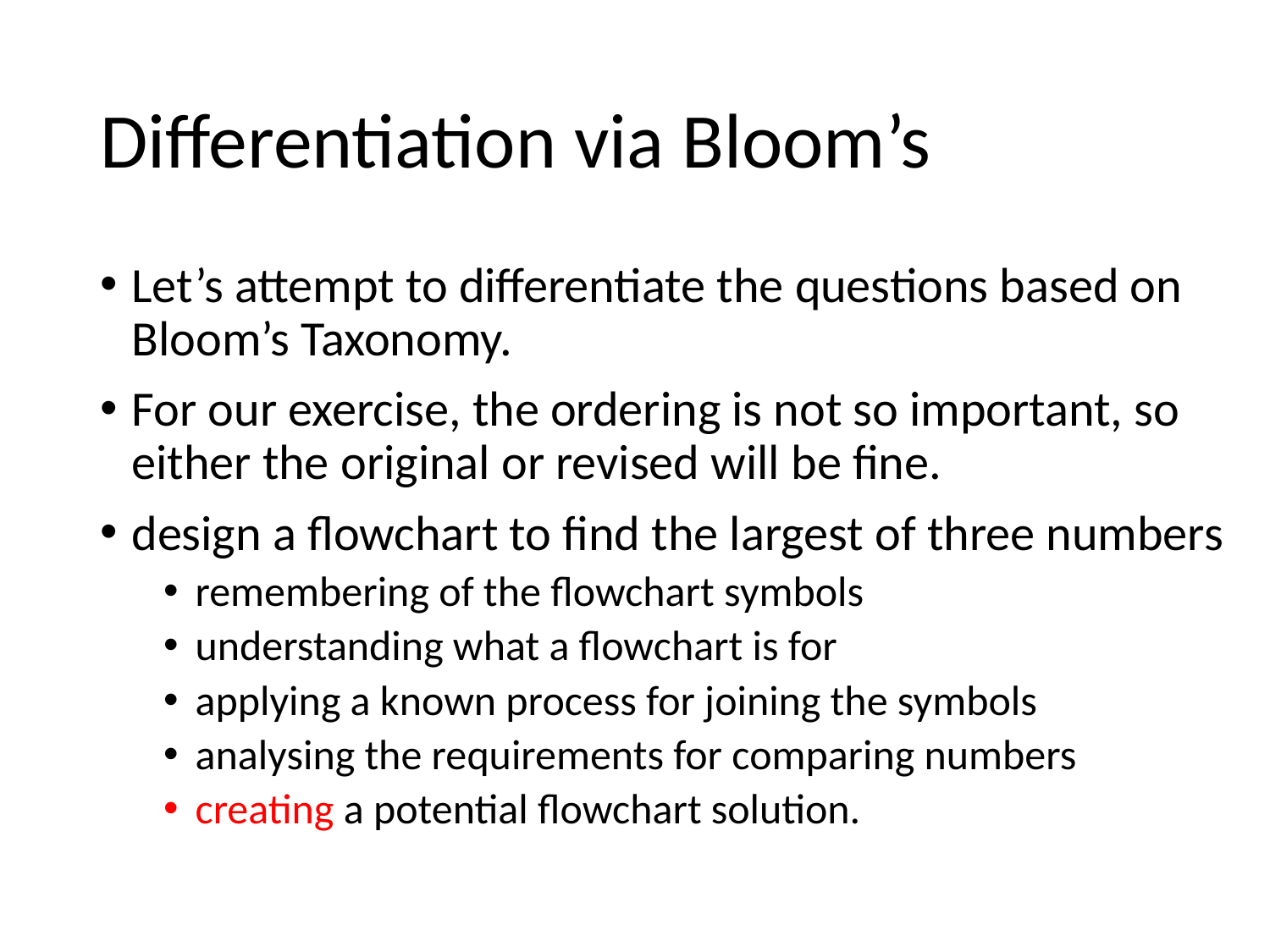

# Differentiation via Bloom’s
Let’s attempt to differentiate the questions based on Bloom’s Taxonomy.
For our exercise, the ordering is not so important, so either the original or revised will be fine.
design a flowchart to find the largest of three numbers
remembering of the flowchart symbols
understanding what a flowchart is for
applying a known process for joining the symbols
analysing the requirements for comparing numbers
creating a potential flowchart solution.